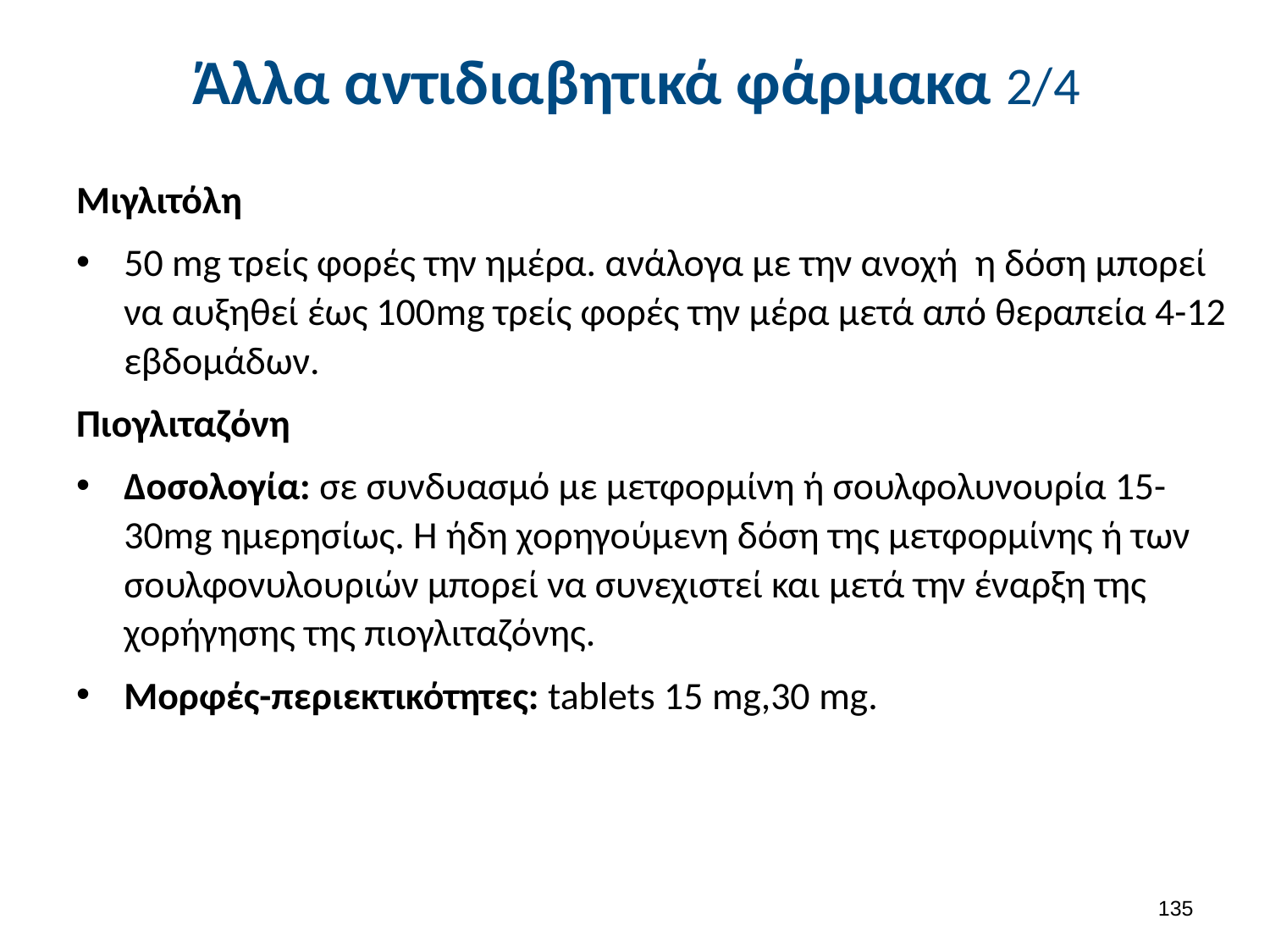

# Άλλα αντιδιαβητικά φάρμακα 2/4
Μιγλιτόλη
50 mg τρείς φορές την ημέρα. ανάλογα με την ανοχή  η δόση μπορεί να αυξηθεί έως 100mg τρείς φορές την μέρα μετά από θεραπεία 4-12 εβδομάδων.
Πιογλιταζόνη
Δοσολογία: σε συνδυασμό με μετφορμίνη ή σουλφολυνουρία 15-30mg ημερησίως. Η ήδη χορηγούμενη δόση της μετφορμίνης ή των σουλφονυλουριών μπορεί να συνεχιστεί και μετά την έναρξη της χορήγησης της πιογλιταζόνης.
Μορφές-περιεκτικότητες: tablets 15 mg,30 mg.
135